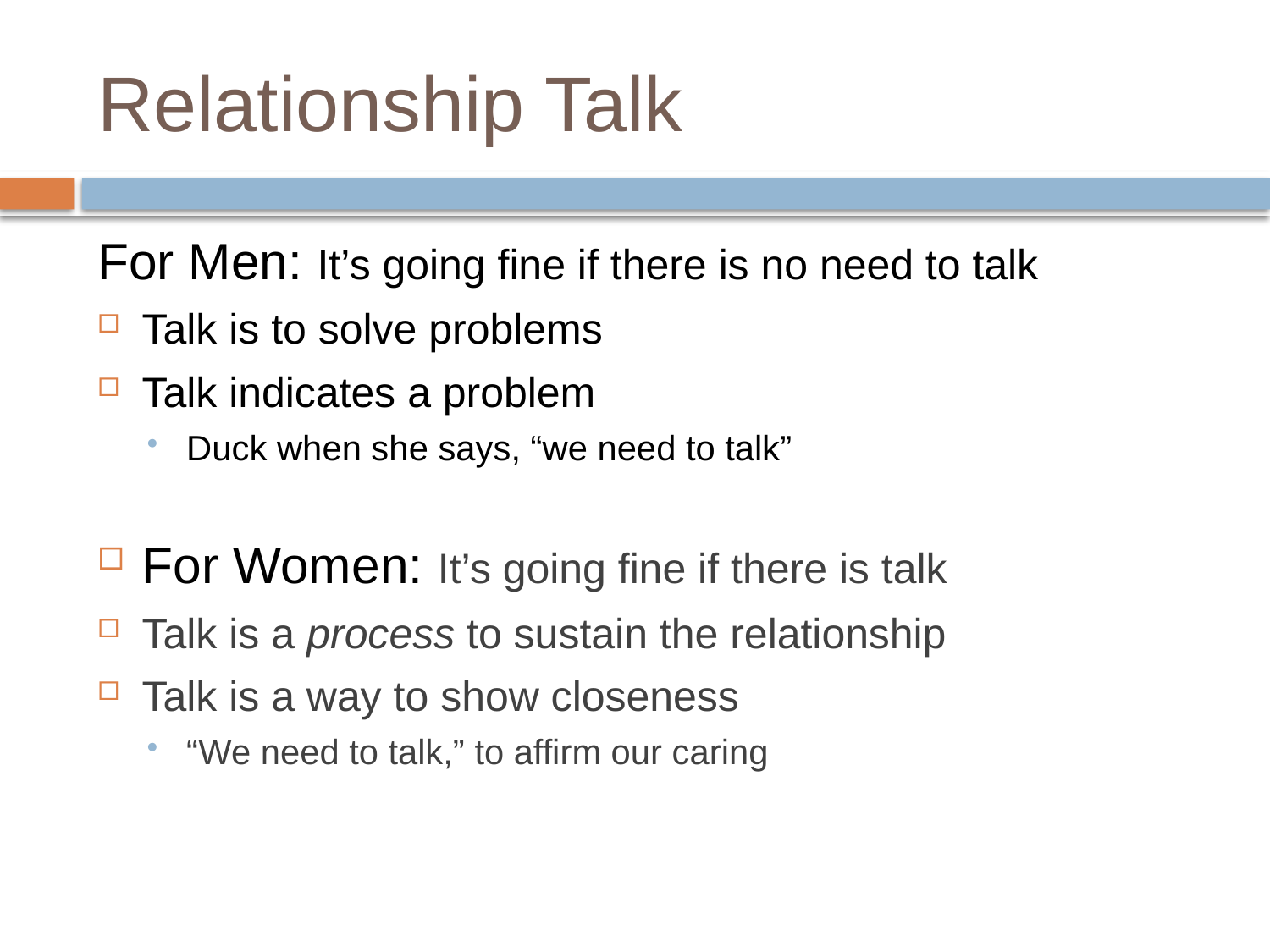

# Relationship Talk
For Men: It’s going fine if there is no need to talk
Talk is to solve problems
Talk indicates a problem
Duck when she says, “we need to talk”

For Women: It’s going fine if there is talk
Talk is a process to sustain the relationship
Talk is a way to show closeness
“We need to talk,” to affirm our caring